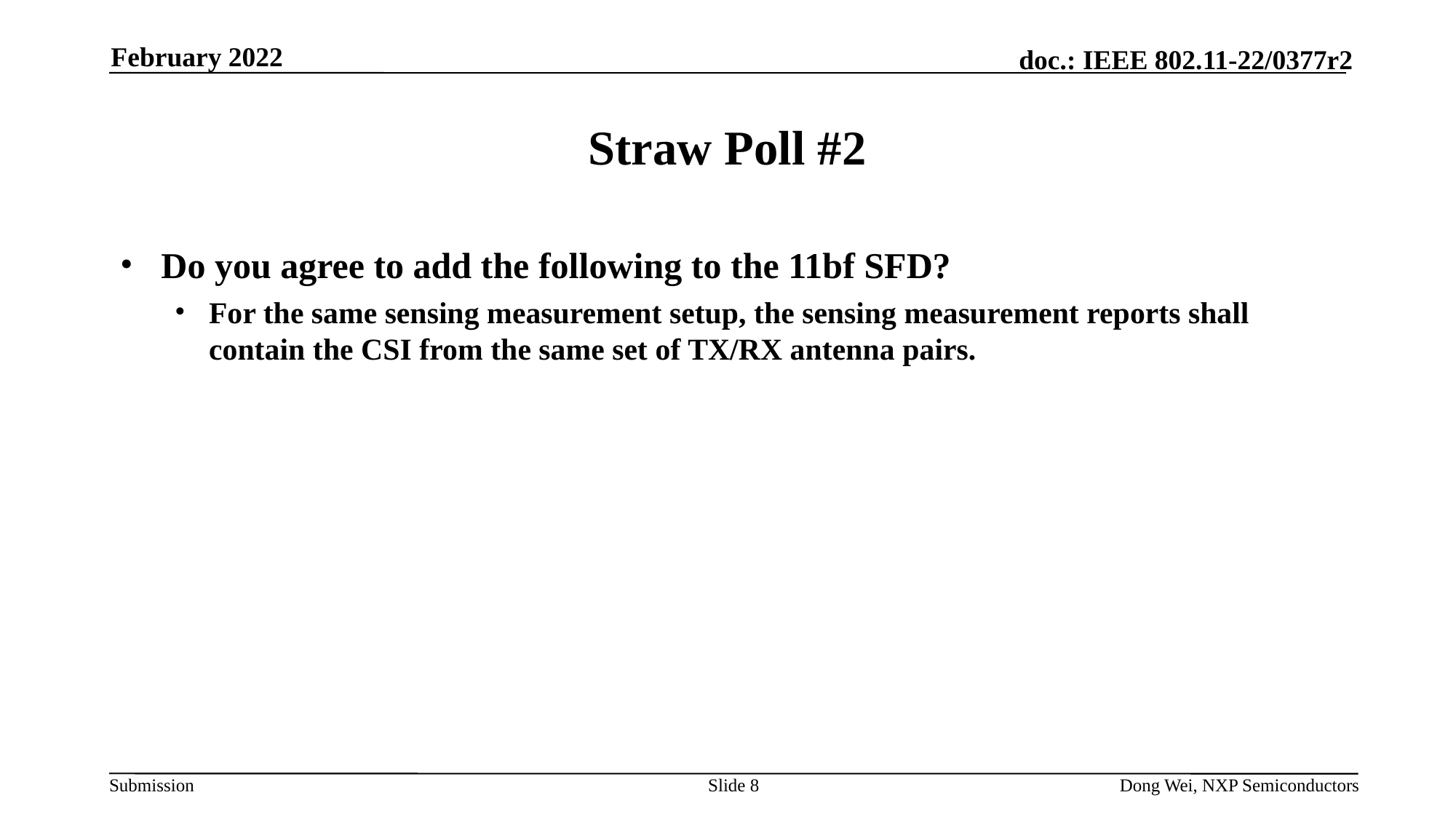

February 2022
# Straw Poll #2
Do you agree to add the following to the 11bf SFD?
For the same sensing measurement setup, the sensing measurement reports shall contain the CSI from the same set of TX/RX antenna pairs.

Slide 8
Dong Wei, NXP Semiconductors